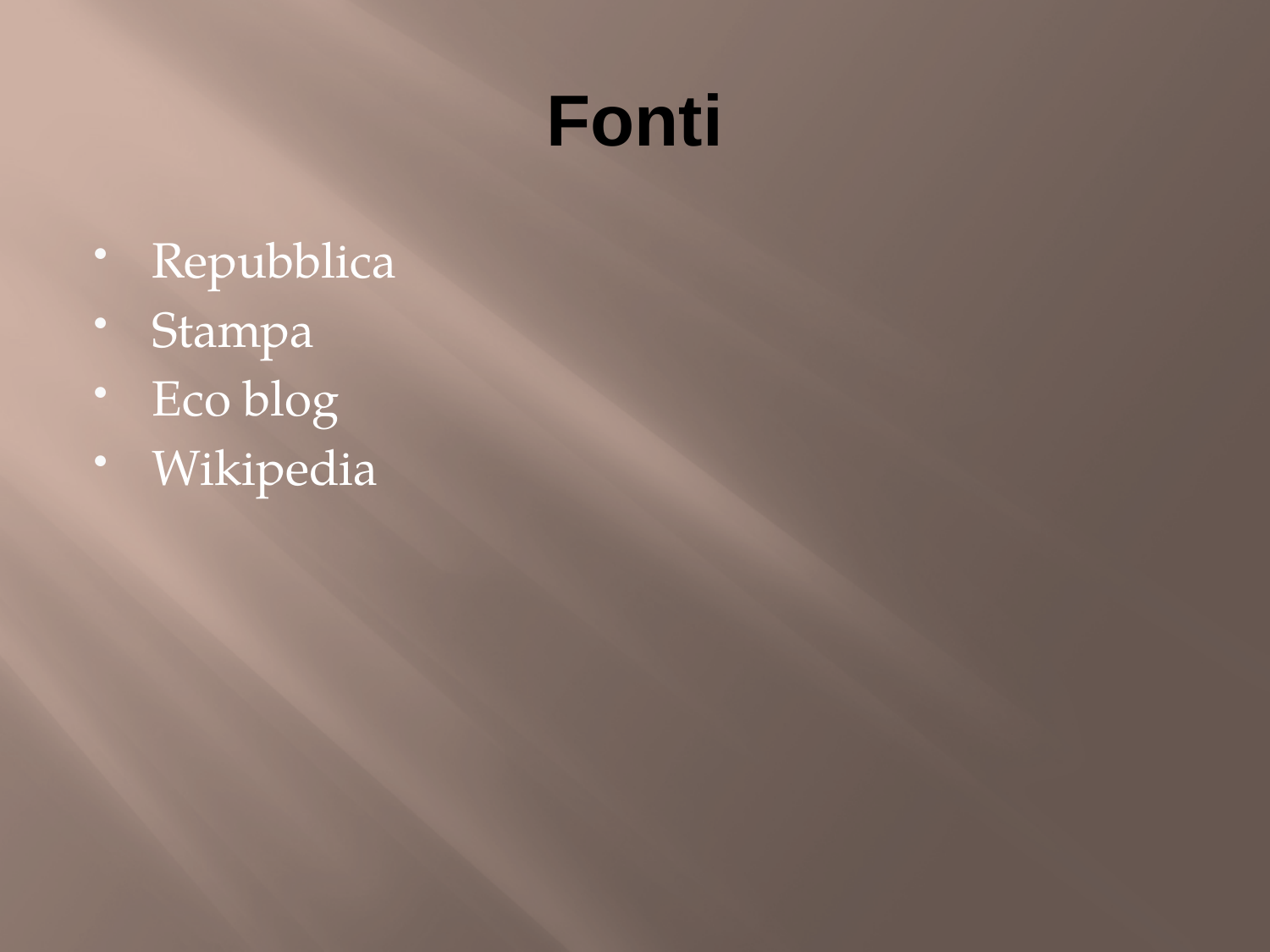

# Fonti
Repubblica
Stampa
Eco blog
Wikipedia